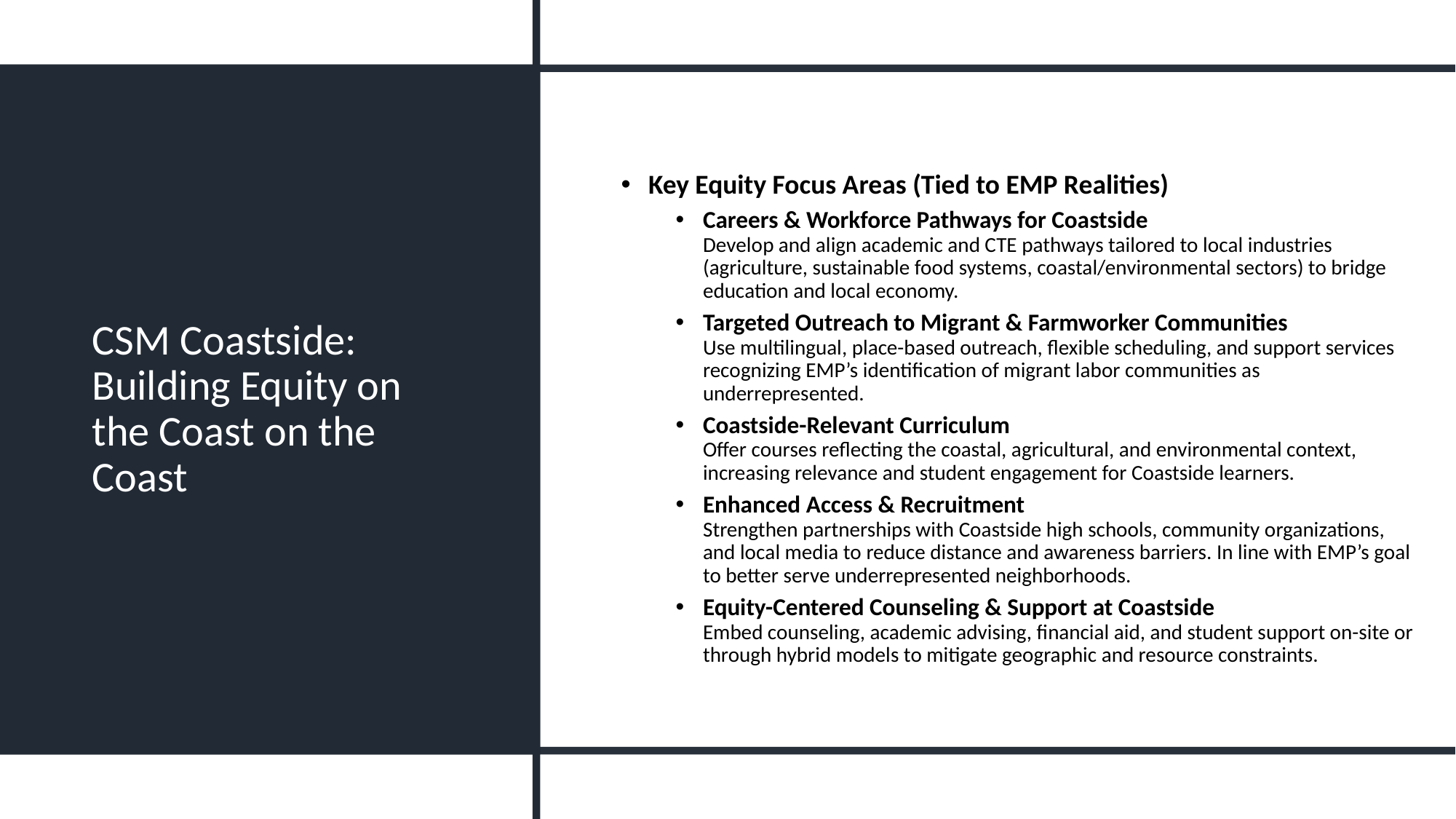

Key Equity Focus Areas (Tied to EMP Realities)
Careers & Workforce Pathways for Coastside
Develop and align academic and CTE pathways tailored to local industries (agriculture, sustainable food systems, coastal/environmental sectors) to bridge education and local economy.
Targeted Outreach to Migrant & Farmworker Communities
Use multilingual, place-based outreach, flexible scheduling, and support services recognizing EMP’s identification of migrant labor communities as underrepresented.
Coastside-Relevant Curriculum
Offer courses reflecting the coastal, agricultural, and environmental context, increasing relevance and student engagement for Coastside learners.
Enhanced Access & Recruitment
Strengthen partnerships with Coastside high schools, community organizations, and local media to reduce distance and awareness barriers. In line with EMP’s goal to better serve underrepresented neighborhoods.
Equity-Centered Counseling & Support at Coastside
Embed counseling, academic advising, financial aid, and student support on-site or through hybrid models to mitigate geographic and resource constraints.
# CSM Coastside: Building Equity on the Coast on the Coast